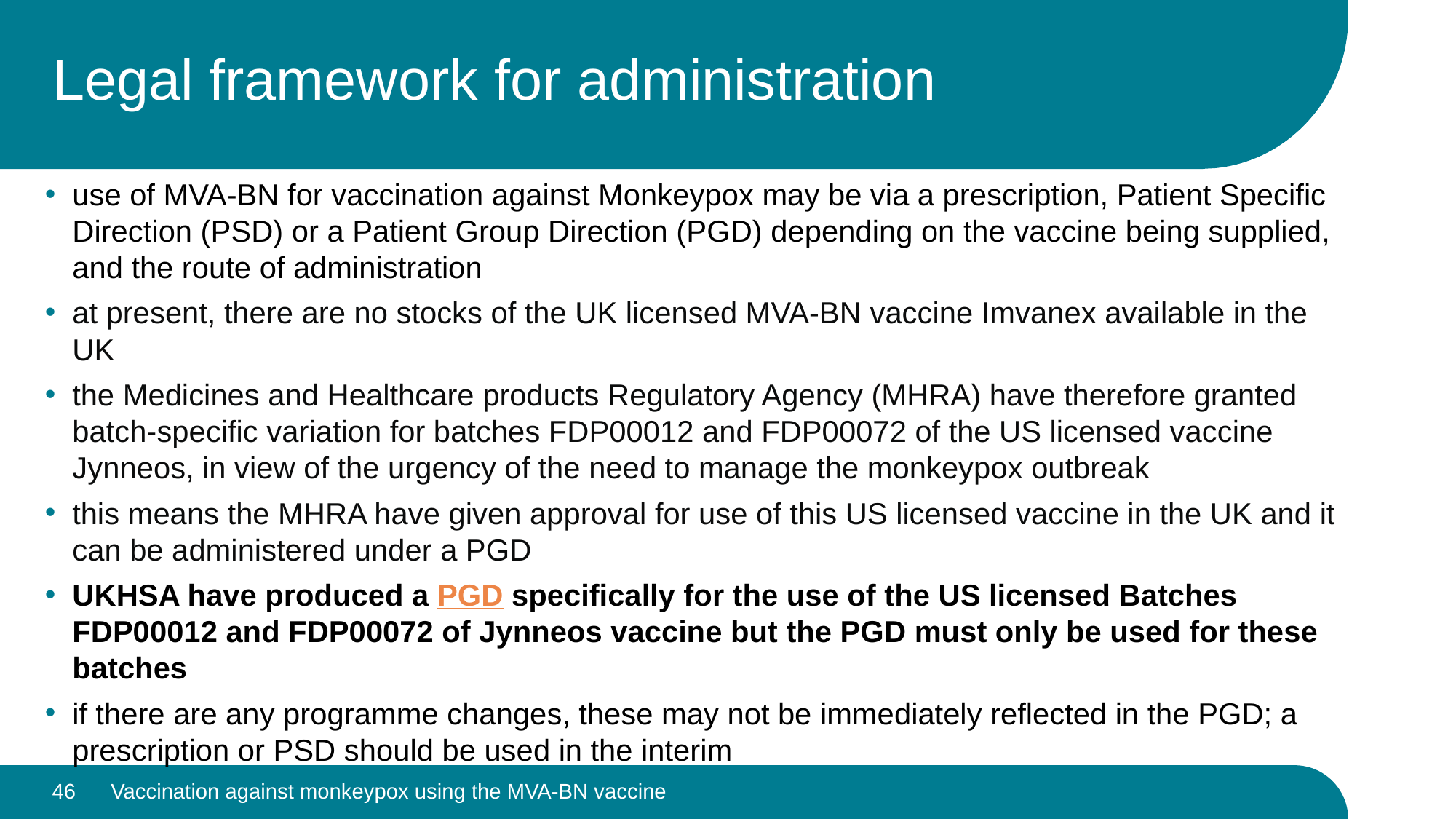

# Legal framework for administration
use of MVA-BN for vaccination against Monkeypox may be via a prescription, Patient Specific Direction (PSD) or a Patient Group Direction (PGD) depending on the vaccine being supplied, and the route of administration
at present, there are no stocks of the UK licensed MVA-BN vaccine Imvanex available in the UK
the Medicines and Healthcare products Regulatory Agency (MHRA) have therefore granted batch-specific variation for batches FDP00012 and FDP00072 of the US licensed vaccine Jynneos, in view of the urgency of the need to manage the monkeypox outbreak
this means the MHRA have given approval for use of this US licensed vaccine in the UK and it can be administered under a PGD
UKHSA have produced a PGD specifically for the use of the US licensed Batches FDP00012 and FDP00072 of Jynneos vaccine but the PGD must only be used for these batches
if there are any programme changes, these may not be immediately reflected in the PGD; a prescription or PSD should be used in the interim
46
Vaccination against monkeypox using the MVA-BN vaccine